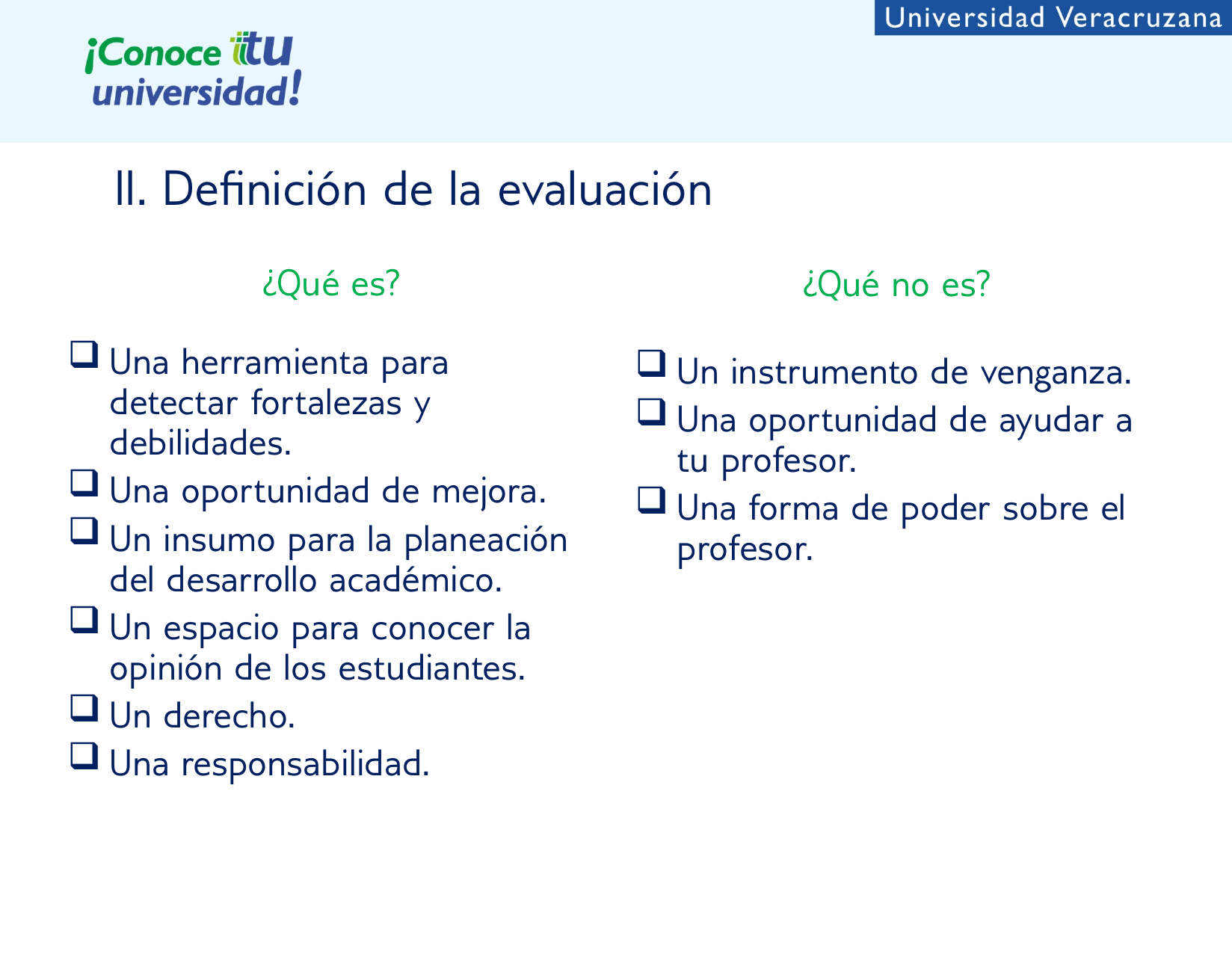

II. Definición de la evaluación
¿Qué es?
¿Qué no es?
Una herramienta para detectar fortalezas y debilidades.
Una oportunidad de mejora.
Un insumo para la planeación del desarrollo académico.
Un espacio para conocer la opinión de los estudiantes.
Un derecho.
Una responsabilidad.

Un instrumento de venganza.
Una oportunidad de ayudar a tu profesor.
Una forma de poder sobre el profesor.